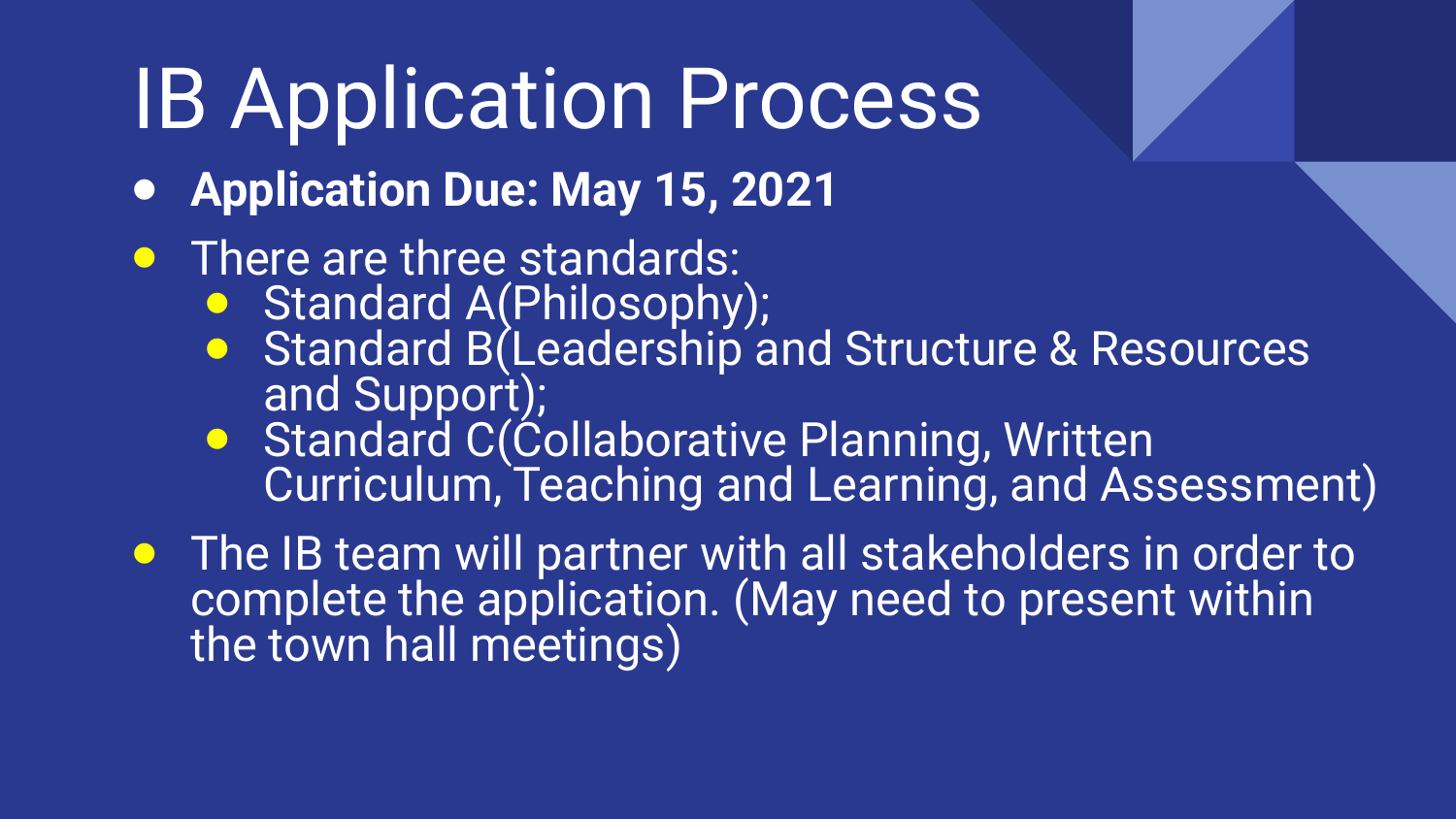

# IB Application Process
Application Due: May 15, 2021

There are three standards:
Standard A(Philosophy);
Standard B(Leadership and Structure & Resources and Support);
Standard C(Collaborative Planning, Written Curriculum, Teaching and Learning, and Assessment)

The IB team will partner with all stakeholders in order to complete the application. (May need to present within the town hall meetings)